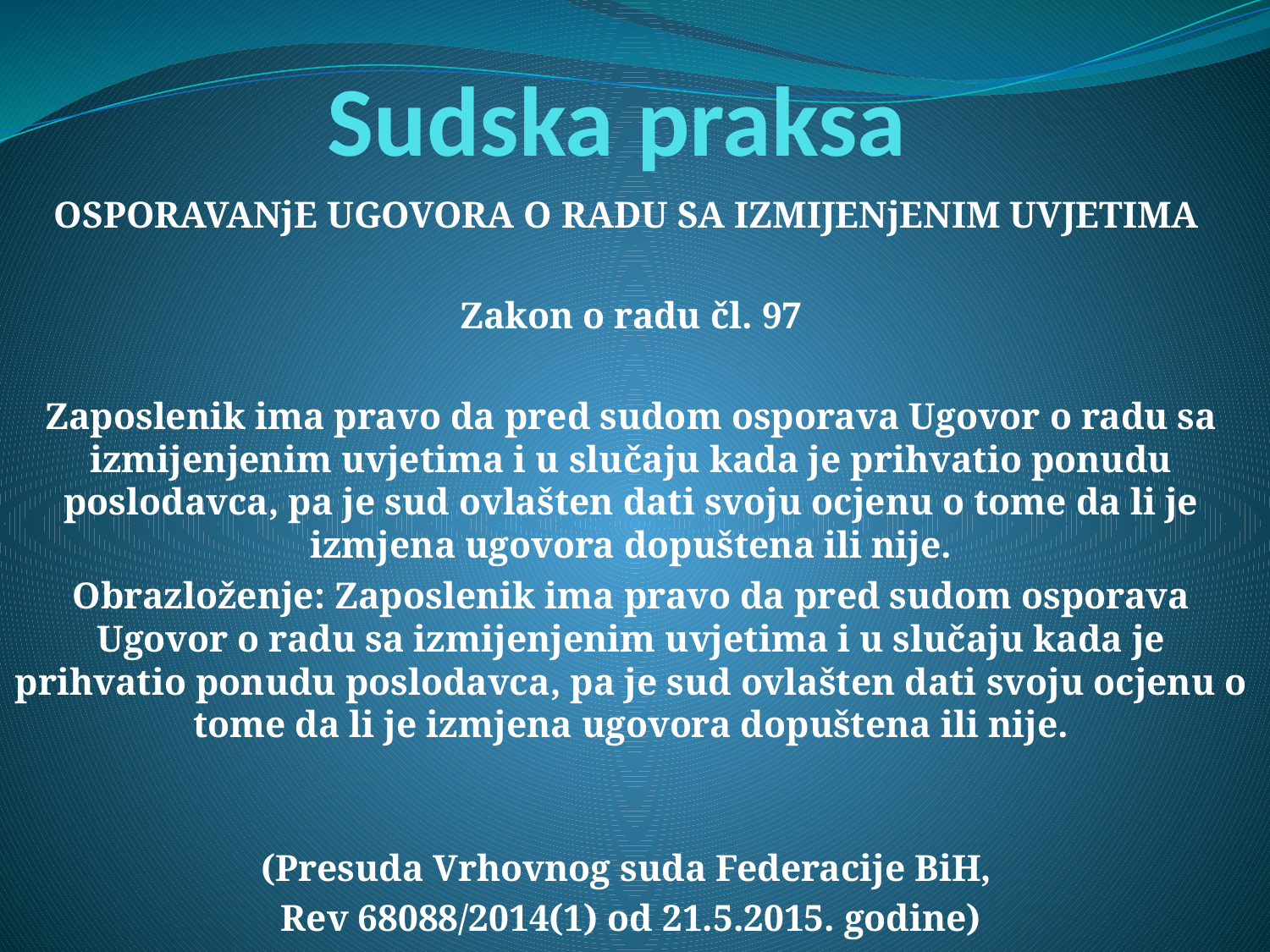

# Sudska praksa
OSPORAVANjE UGOVORA O RADU SA IZMIJENjENIM UVJETIMA

Zakon o radu čl. 97

Zaposlenik ima pravo da pred sudom osporava Ugovor o radu sa izmijenjenim uvjetima i u slučaju kada je prihvatio ponudu poslodavca, pa je sud ovlašten dati svoju ocjenu o tome da li je izmjena ugovora dopuštena ili nije.
Obrazloženje: Zaposlenik ima pravo da pred sudom osporava Ugovor o radu sa izmijenjenim uvjetima i u slučaju kada je prihvatio ponudu poslodavca, pa je sud ovlašten dati svoju ocjenu o tome da li je izmjena ugovora dopuštena ili nije.

(Presuda Vrhovnog suda Federacije BiH,
Rev 68088/2014(1) od 21.5.2015. godine)